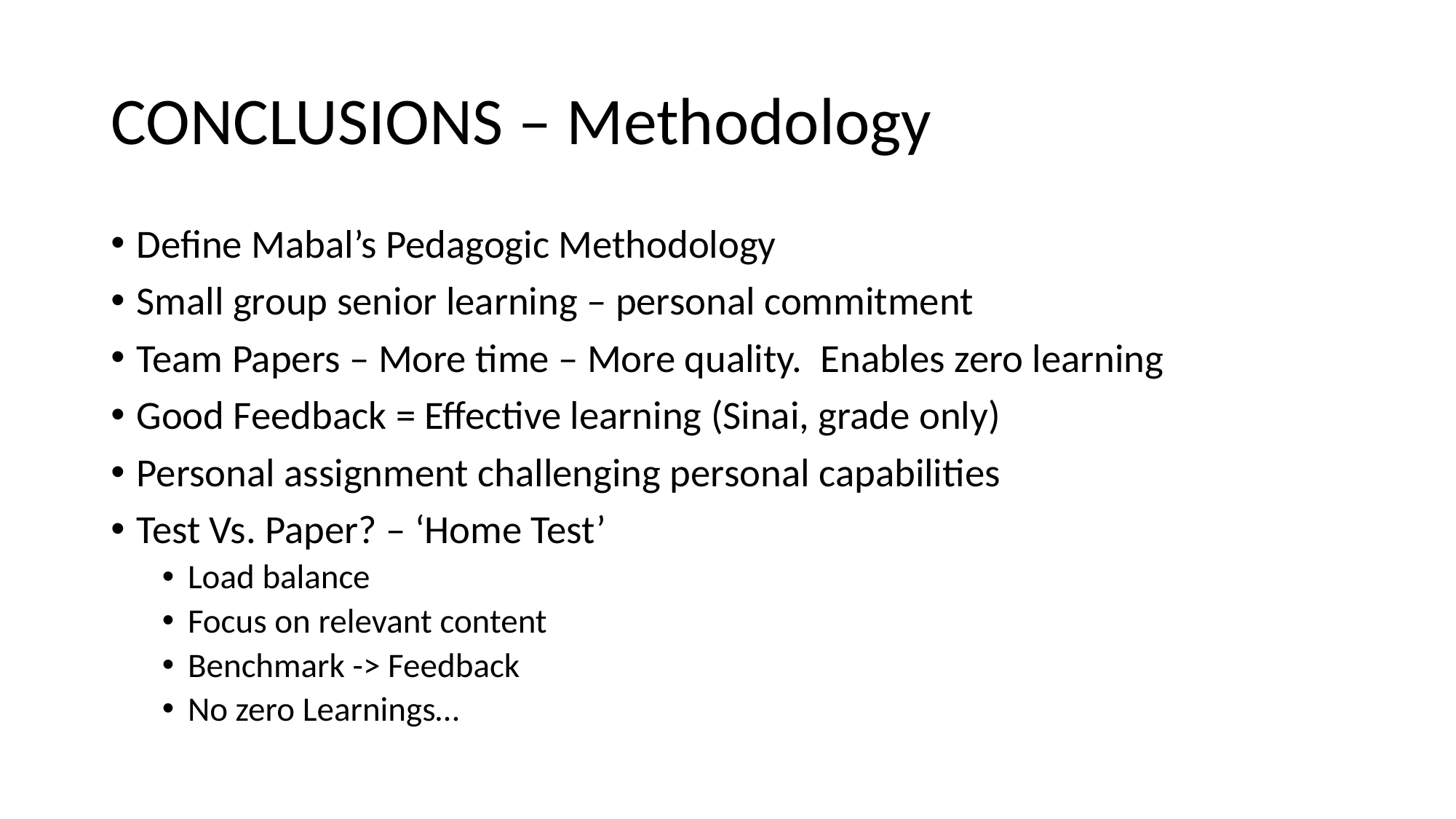

# CONCLUSIONS – Methodology
Define Mabal’s Pedagogic Methodology
Small group senior learning – personal commitment
Team Papers – More time – More quality.  Enables zero learning
Good Feedback = Effective learning (Sinai, grade only)
Personal assignment challenging personal capabilities
Test Vs. Paper? – ‘Home Test’
Load balance
Focus on relevant content
Benchmark -> Feedback
No zero Learnings…